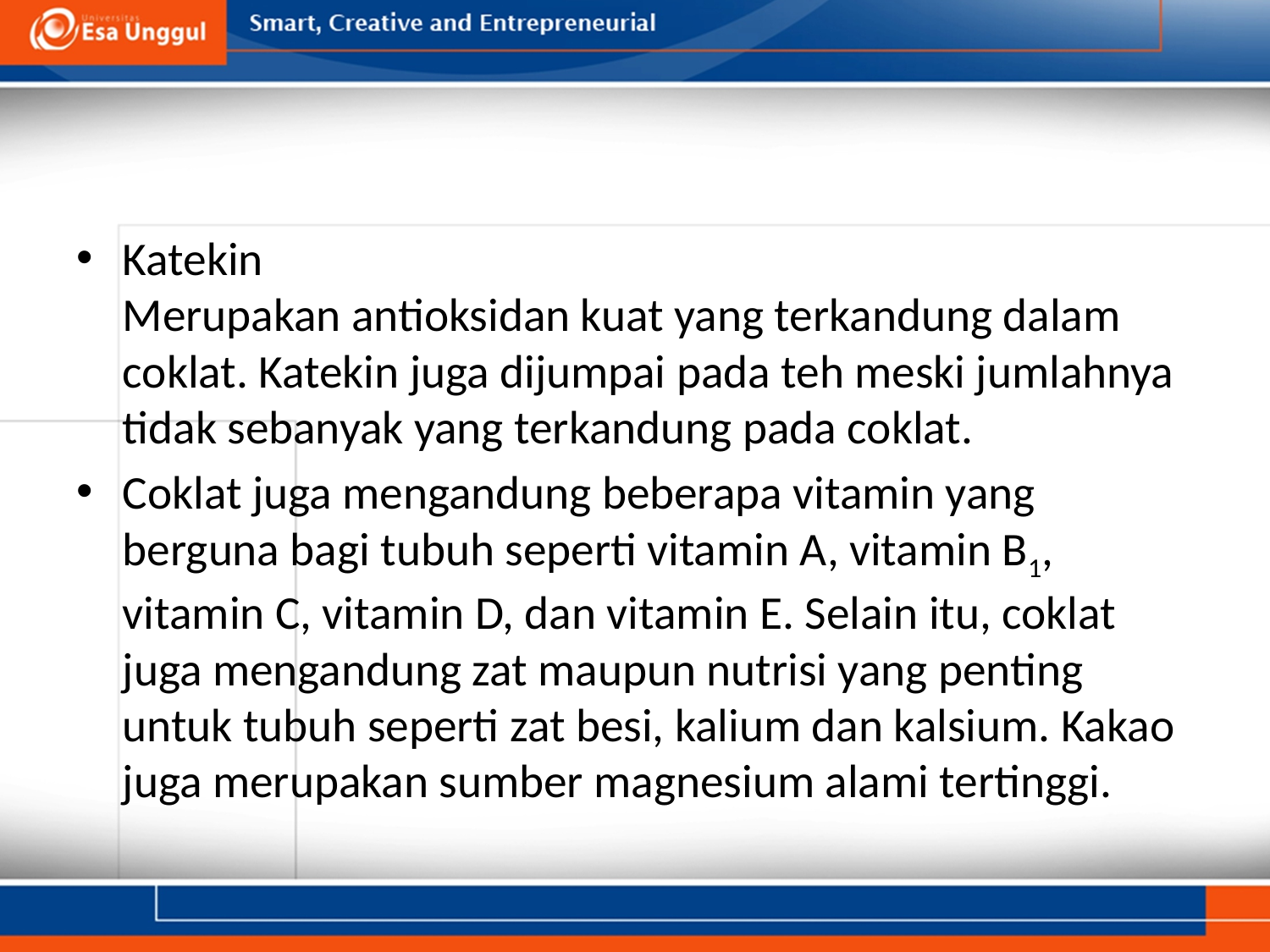

#
Katekin
Merupakan antioksidan kuat yang terkandung dalam coklat. Katekin juga dijumpai pada teh meski jumlahnya tidak sebanyak yang terkandung pada coklat.
Coklat juga mengandung beberapa vitamin yang berguna bagi tubuh seperti vitamin A, vitamin B1, vitamin C, vitamin D, dan vitamin E. Selain itu, coklat juga mengandung zat maupun nutrisi yang penting untuk tubuh seperti zat besi, kalium dan kalsium. Kakao juga merupakan sumber magnesium alami tertinggi.